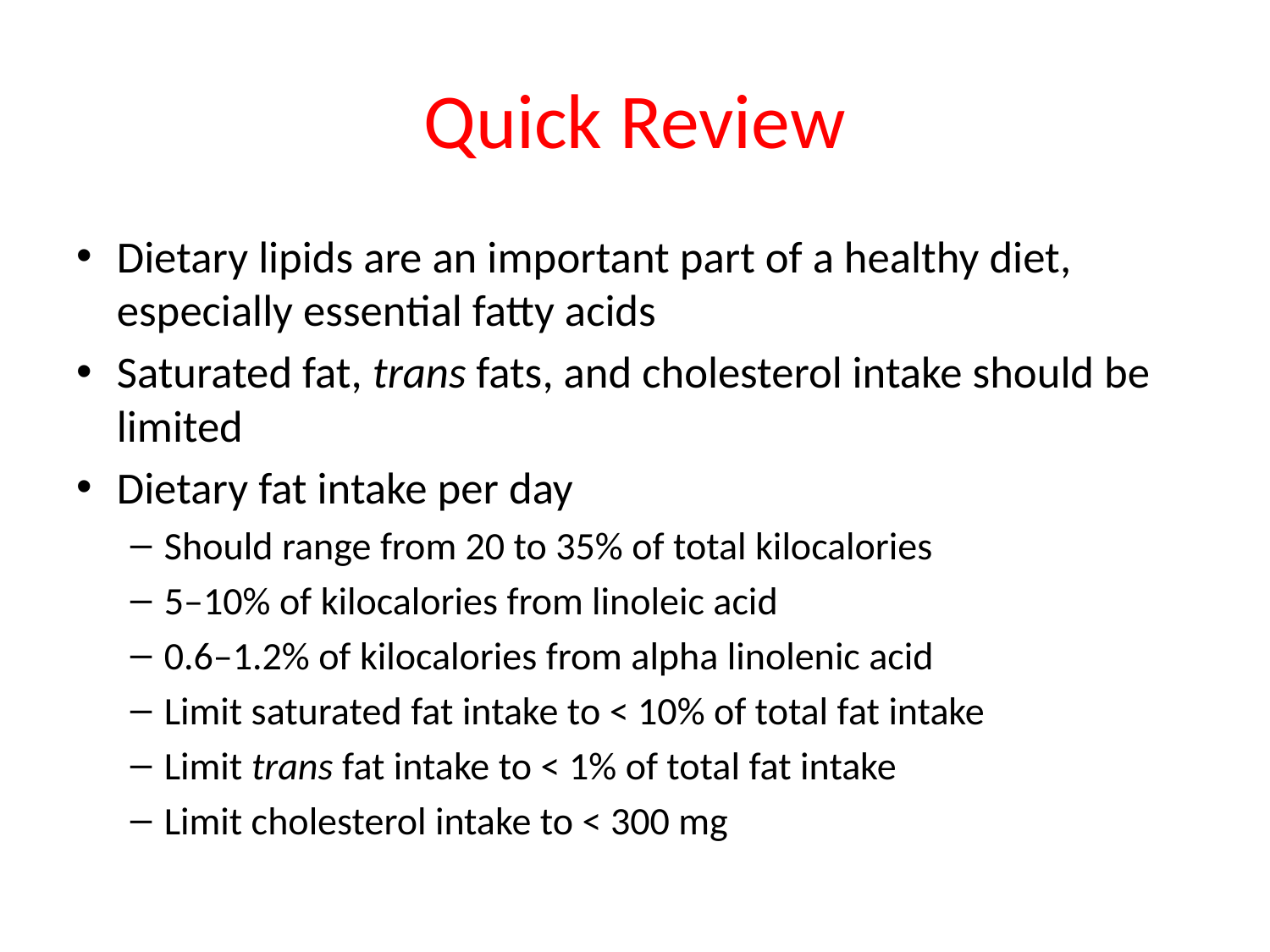

Quick Review
Dietary lipids are an important part of a healthy diet, especially essential fatty acids
Saturated fat, trans fats, and cholesterol intake should be limited
Dietary fat intake per day
Should range from 20 to 35% of total kilocalories
5–10% of kilocalories from linoleic acid
0.6–1.2% of kilocalories from alpha linolenic acid
Limit saturated fat intake to < 10% of total fat intake
Limit trans fat intake to < 1% of total fat intake
Limit cholesterol intake to < 300 mg